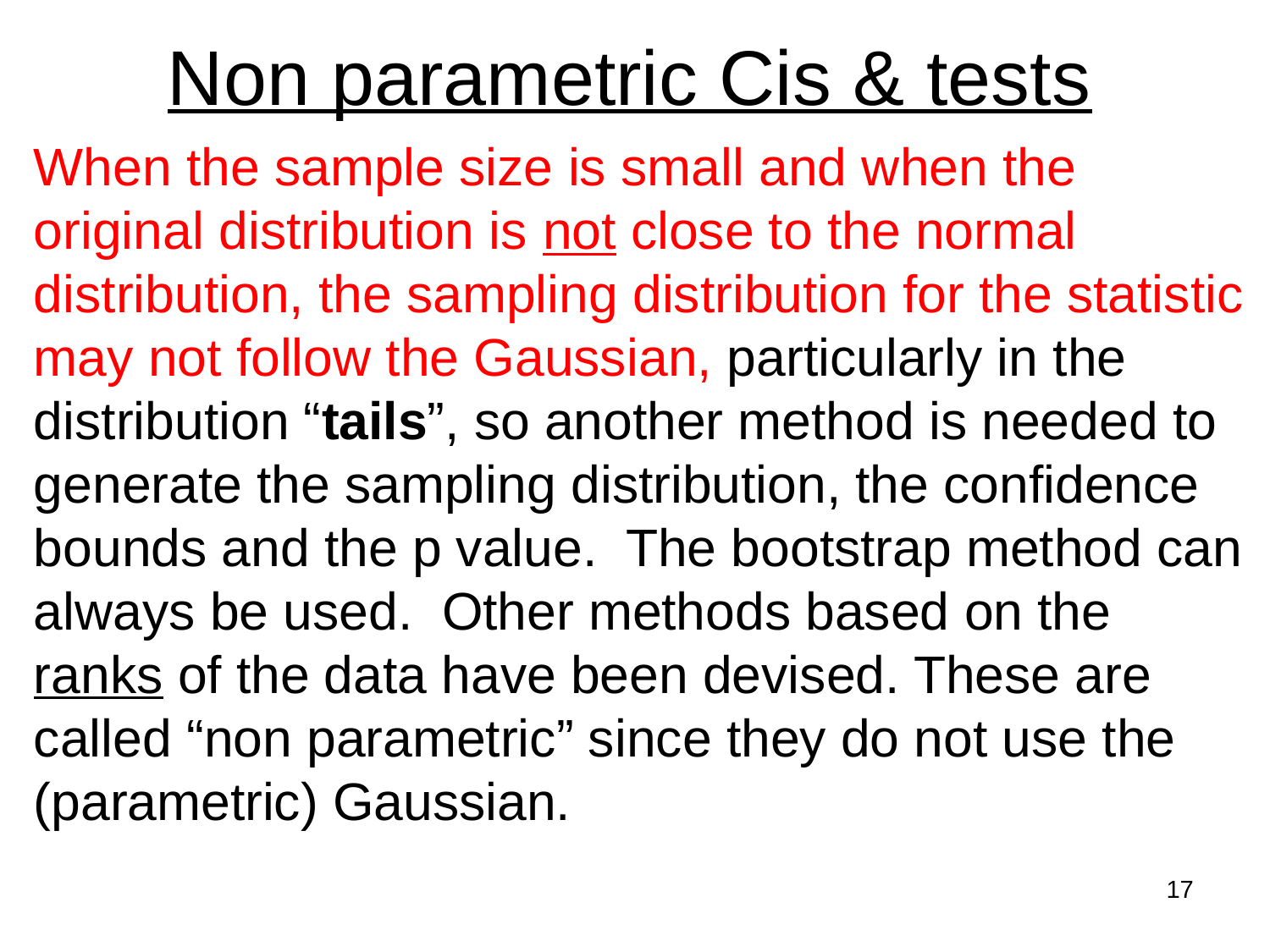

# Non parametric Cis & tests
When the sample size is small and when the original distribution is not close to the normal distribution, the sampling distribution for the statistic may not follow the Gaussian, particularly in the distribution “tails”, so another method is needed to generate the sampling distribution, the confidence bounds and the p value.  The bootstrap method can always be used.  Other methods based on the ranks of the data have been devised. These are called “non parametric” since they do not use the (parametric) Gaussian.
17